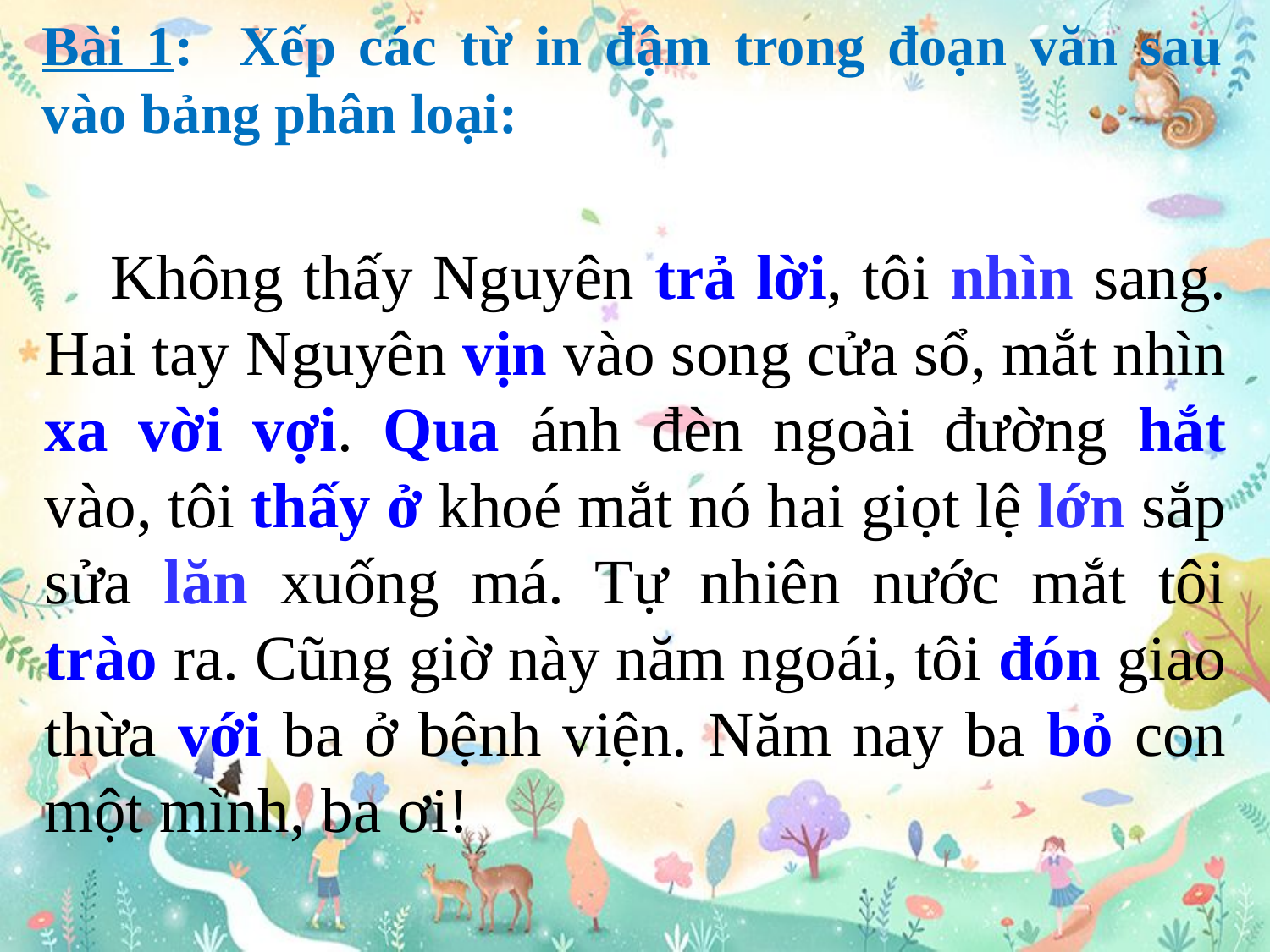

Bài 1:  Xếp các từ in đậm trong đoạn văn sau vào bảng phân loại:
    Không thấy Nguyên trả lời, tôi nhìn sang. Hai tay Nguyên vịn vào song cửa sổ, mắt nhìn xa vời vợi. Qua ánh đèn ngoài đường hắt vào, tôi thấy ở khoé mắt nó hai giọt lệ lớn sắp sửa lăn xuống má. Tự nhiên nước mắt tôi trào ra. Cũng giờ này năm ngoái, tôi đón giao thừa với ba ở bệnh viện. Năm nay ba bỏ con một mình, ba ơi!
 Theo Thuỳ Linh